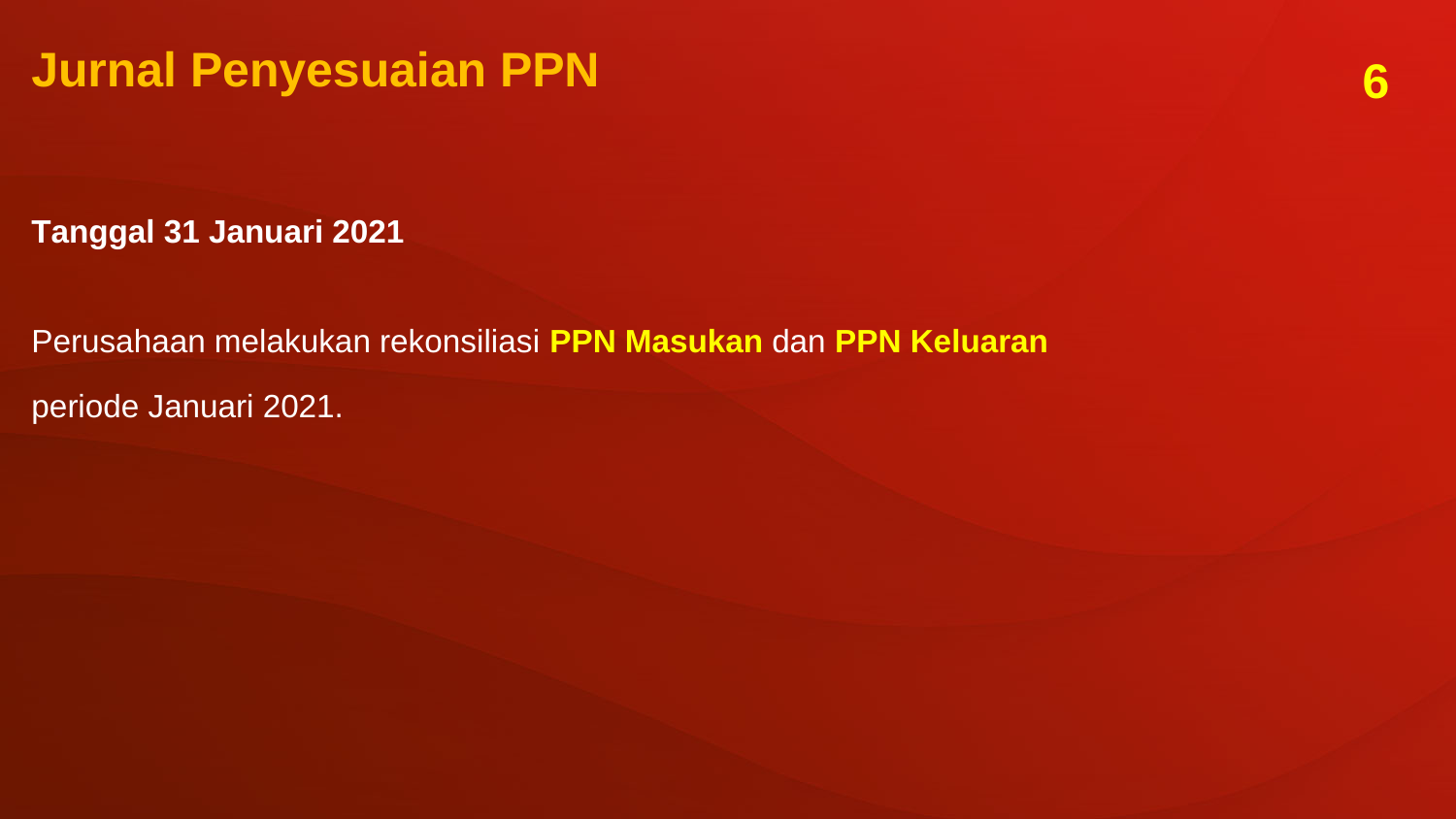

Jurnal Penyesuaian PPN
6
Tanggal 31 Januari 2021

Perusahaan melakukan rekonsiliasi PPN Masukan dan PPN Keluaran
periode Januari 2021.